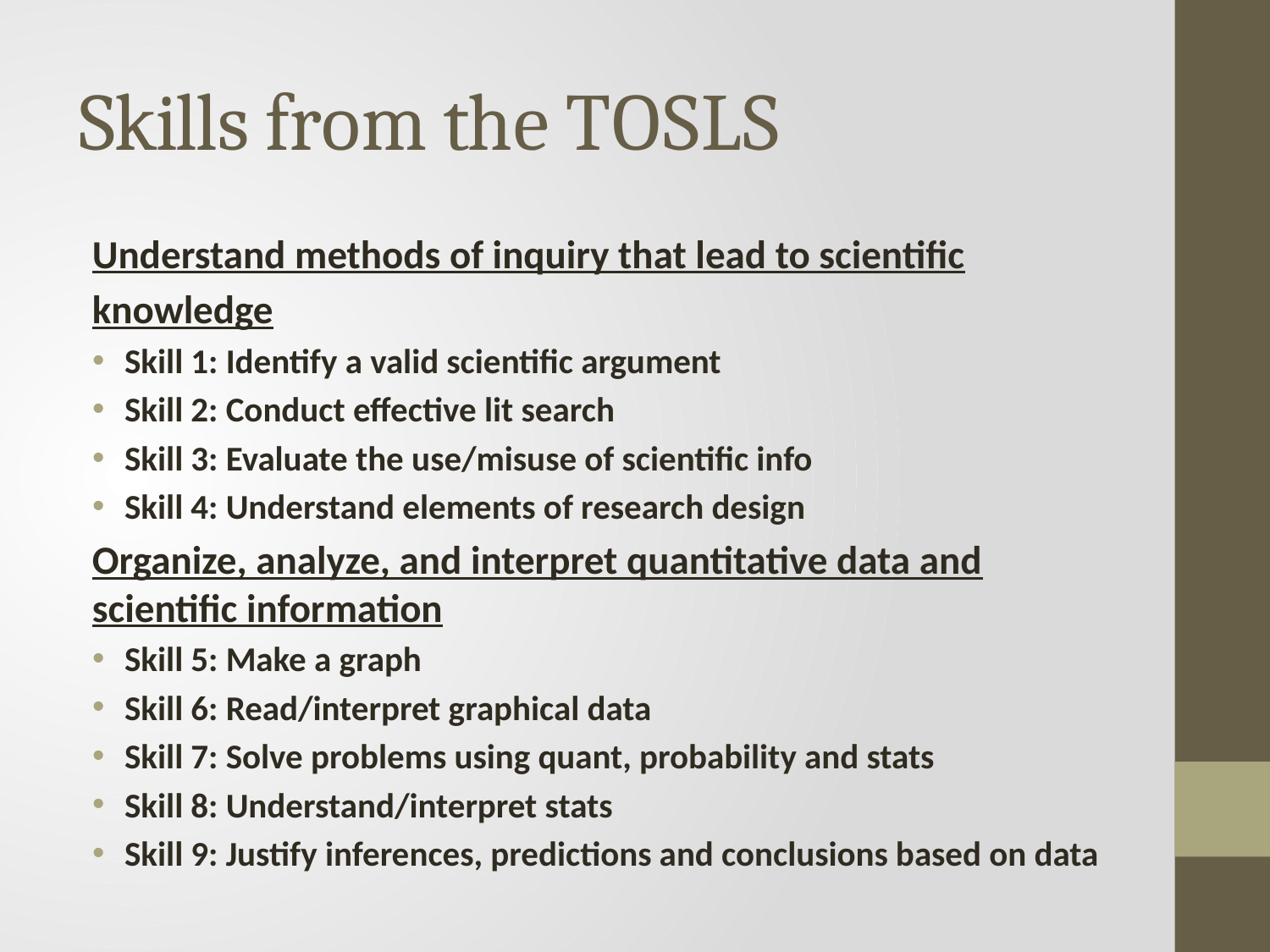

# Skills from the TOSLS
Understand methods of inquiry that lead to scientific
knowledge
Skill 1: Identify a valid scientific argument
Skill 2: Conduct effective lit search
Skill 3: Evaluate the use/misuse of scientific info
Skill 4: Understand elements of research design
Organize, analyze, and interpret quantitative data and scientific information
Skill 5: Make a graph
Skill 6: Read/interpret graphical data
Skill 7: Solve problems using quant, probability and stats
Skill 8: Understand/interpret stats
Skill 9: Justify inferences, predictions and conclusions based on data